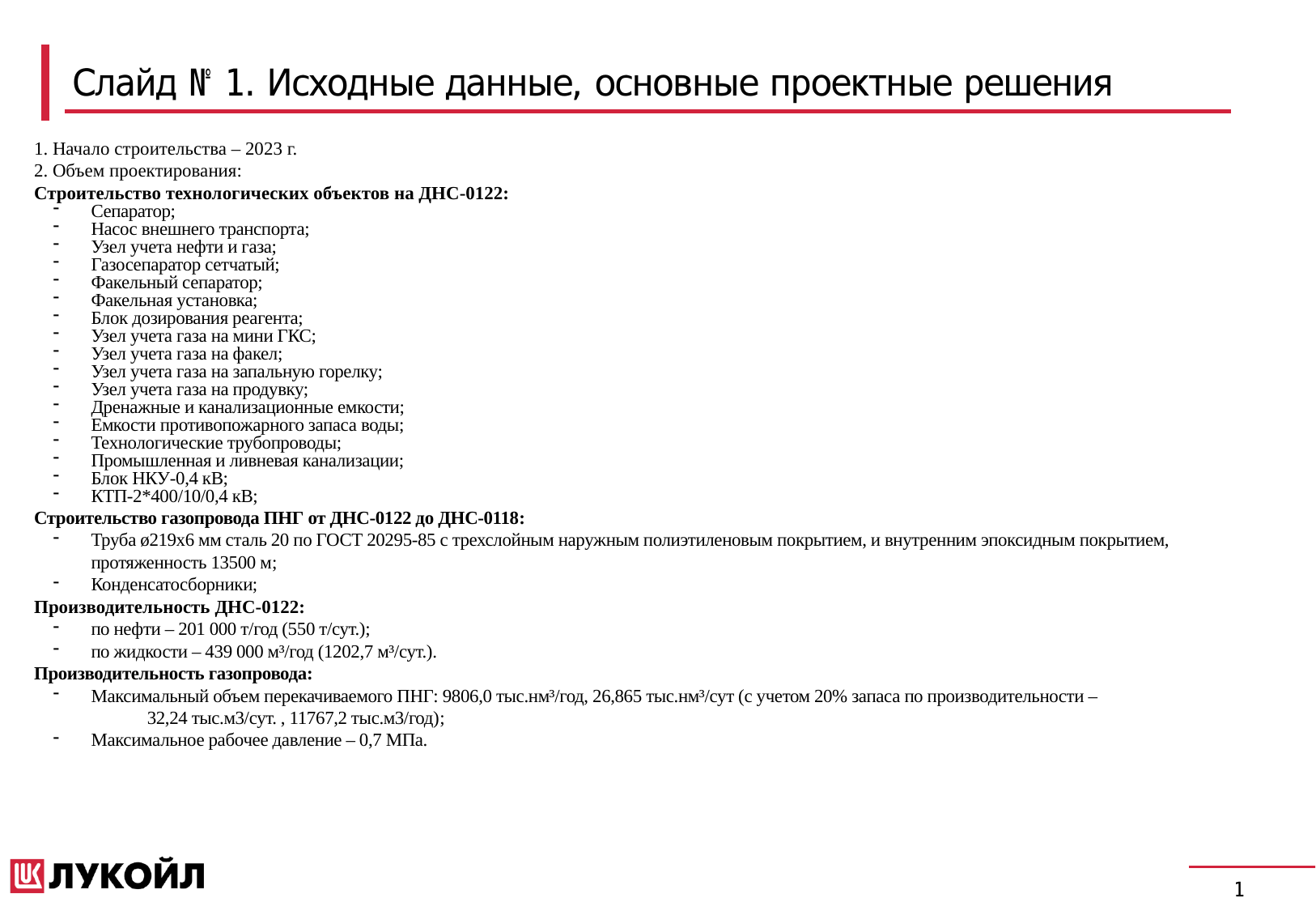

# Слайд № 1. Исходные данные, основные проектные решения
 Начало строительства – 2023 г.
 Объем проектирования:
Строительство технологических объектов на ДНС-0122:
Сепаратор;
Насос внешнего транспорта;
Узел учета нефти и газа;
Газосепаратор сетчатый;
Факельный сепаратор;
Факельная установка;
Блок дозирования реагента;
Узел учета газа на мини ГКС;
Узел учета газа на факел;
Узел учета газа на запальную горелку;
Узел учета газа на продувку;
Дренажные и канализационные емкости;
Емкости противопожарного запаса воды;
Технологические трубопроводы;
Промышленная и ливневая канализации;
Блок НКУ-0,4 кВ;
КТП-2*400/10/0,4 кВ;
Строительство газопровода ПНГ от ДНС-0122 до ДНС-0118:
Труба ø219x6 мм сталь 20 по ГОСТ 20295-85 с трехслойным наружным полиэтиленовым покрытием, и внутренним эпоксидным покрытием, протяженность 13500 м;
Конденсатосборники;
Производительность ДНС-0122:
по нефти – 201 000 т/год (550 т/сут.);
по жидкости – 439 000 м³/год (1202,7 м³/сут.).
Производительность газопровода:
Максимальный объем перекачиваемого ПНГ: 9806,0 тыс.нм³/год, 26,865 тыс.нм³/сут (с учетом 20% запаса по производительности –                                                      32,24 тыс.м3/сут. , 11767,2 тыс.м3/год);
Максимальное рабочее давление – 0,7 МПа.
1